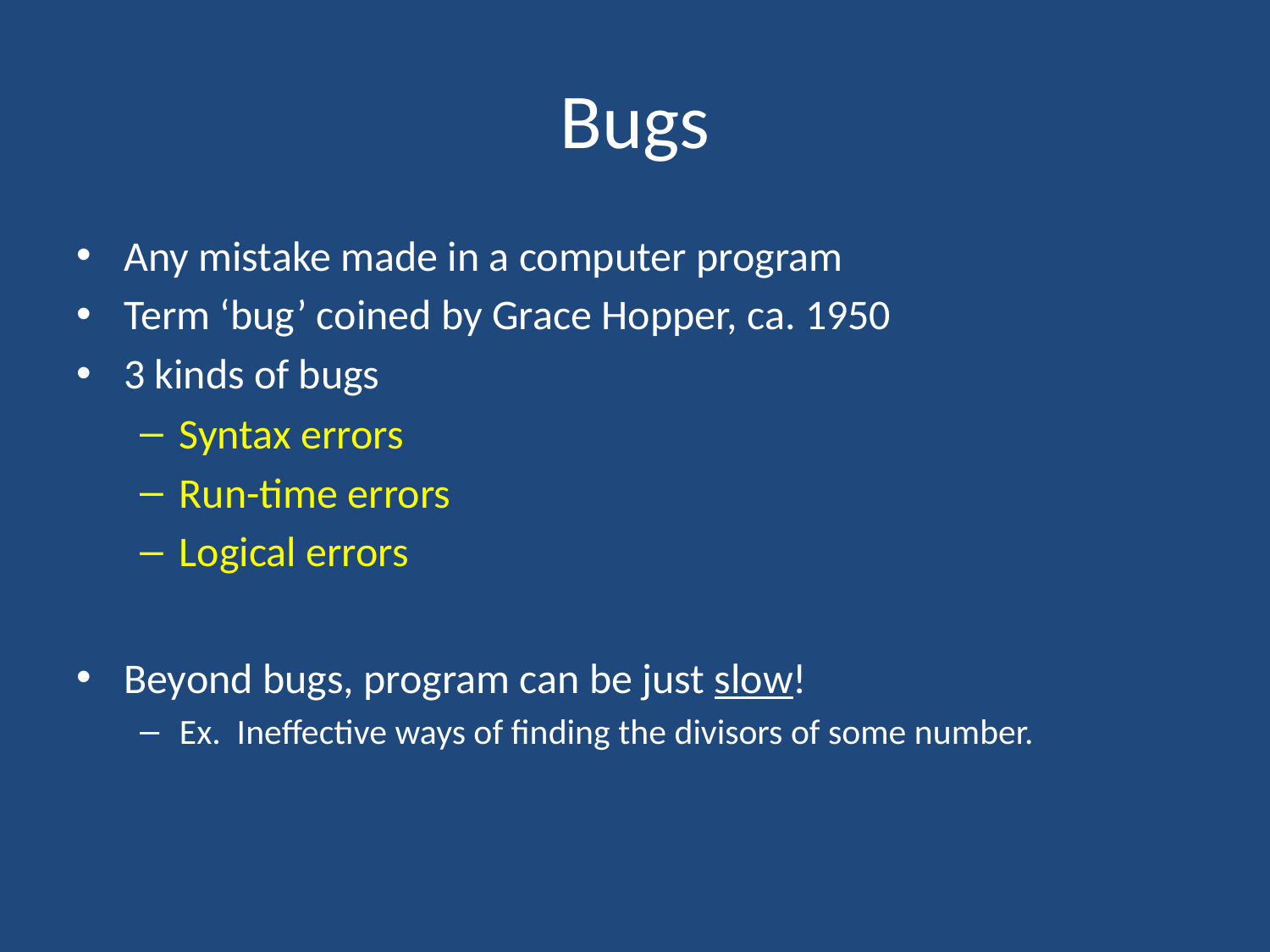

# Bugs
Any mistake made in a computer program
Term ‘bug’ coined by Grace Hopper, ca. 1950
3 kinds of bugs
Syntax errors
Run-time errors
Logical errors

Beyond bugs, program can be just slow!
Ex.  Ineffective ways of finding the divisors of some number.